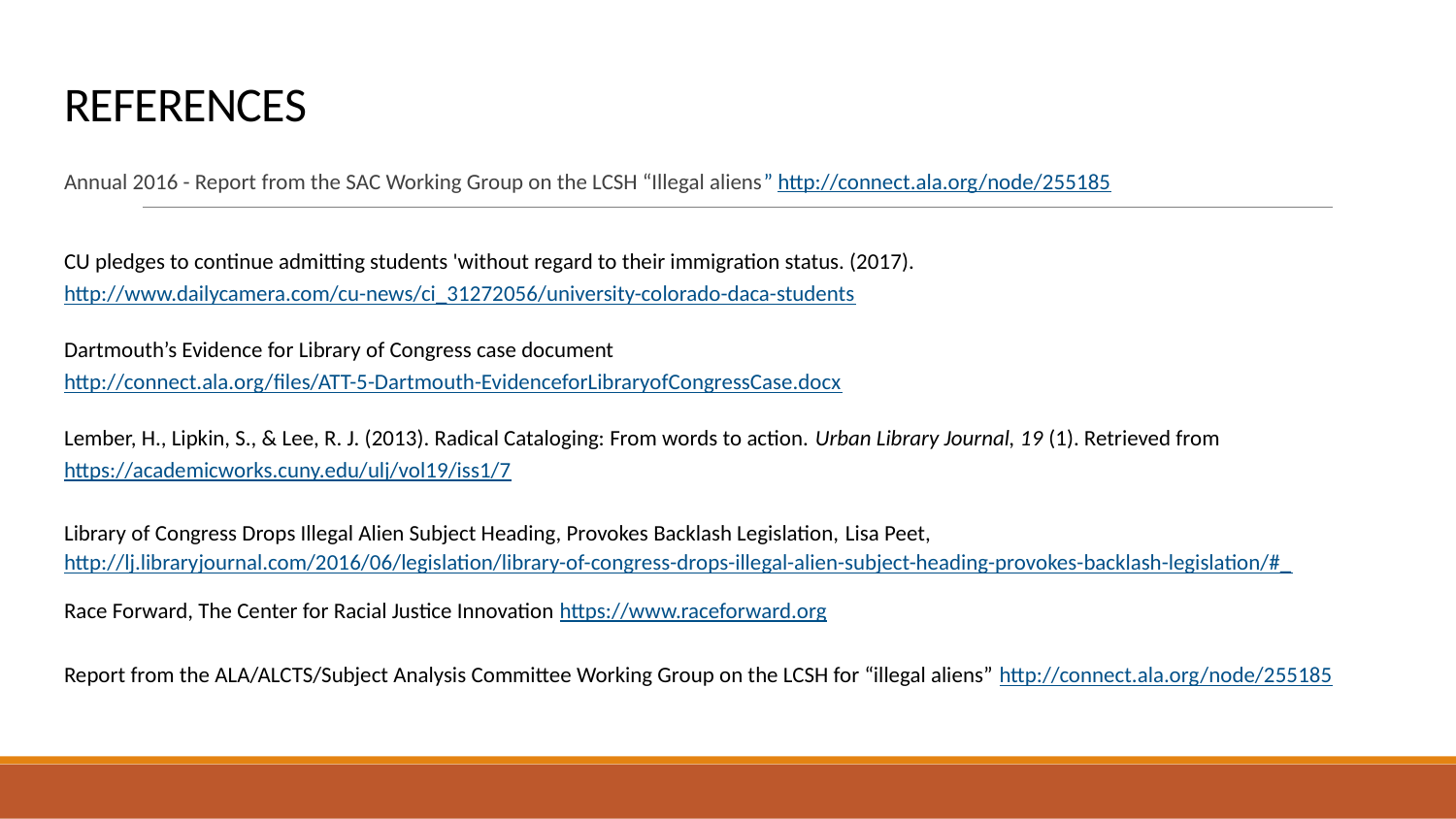

# REFERENCES
Annual 2016 - Report from the SAC Working Group on the LCSH “Illegal aliens” http://connect.ala.org/node/255185
CU pledges to continue admitting students 'without regard to their immigration status. (2017). http://www.dailycamera.com/cu-news/ci_31272056/university-colorado-daca-students
Dartmouth’s Evidence for Library of Congress case document http://connect.ala.org/files/ATT-5-Dartmouth-EvidenceforLibraryofCongressCase.docx
Lember, H., Lipkin, S., & Lee, R. J. (2013). Radical Cataloging: From words to action. Urban Library Journal, 19 (1). Retrieved from https://academicworks.cuny.edu/ulj/vol19/iss1/7
Library of Congress Drops Illegal Alien Subject Heading, Provokes Backlash Legislation, Lisa Peet, http://lj.libraryjournal.com/2016/06/legislation/library-of-congress-drops-illegal-alien-subject-heading-provokes-backlash-legislation/#_
Race Forward, The Center for Racial Justice Innovation https://www.raceforward.org
Report from the ALA/ALCTS/Subject Analysis Committee Working Group on the LCSH for “illegal aliens” http://connect.ala.org/node/255185